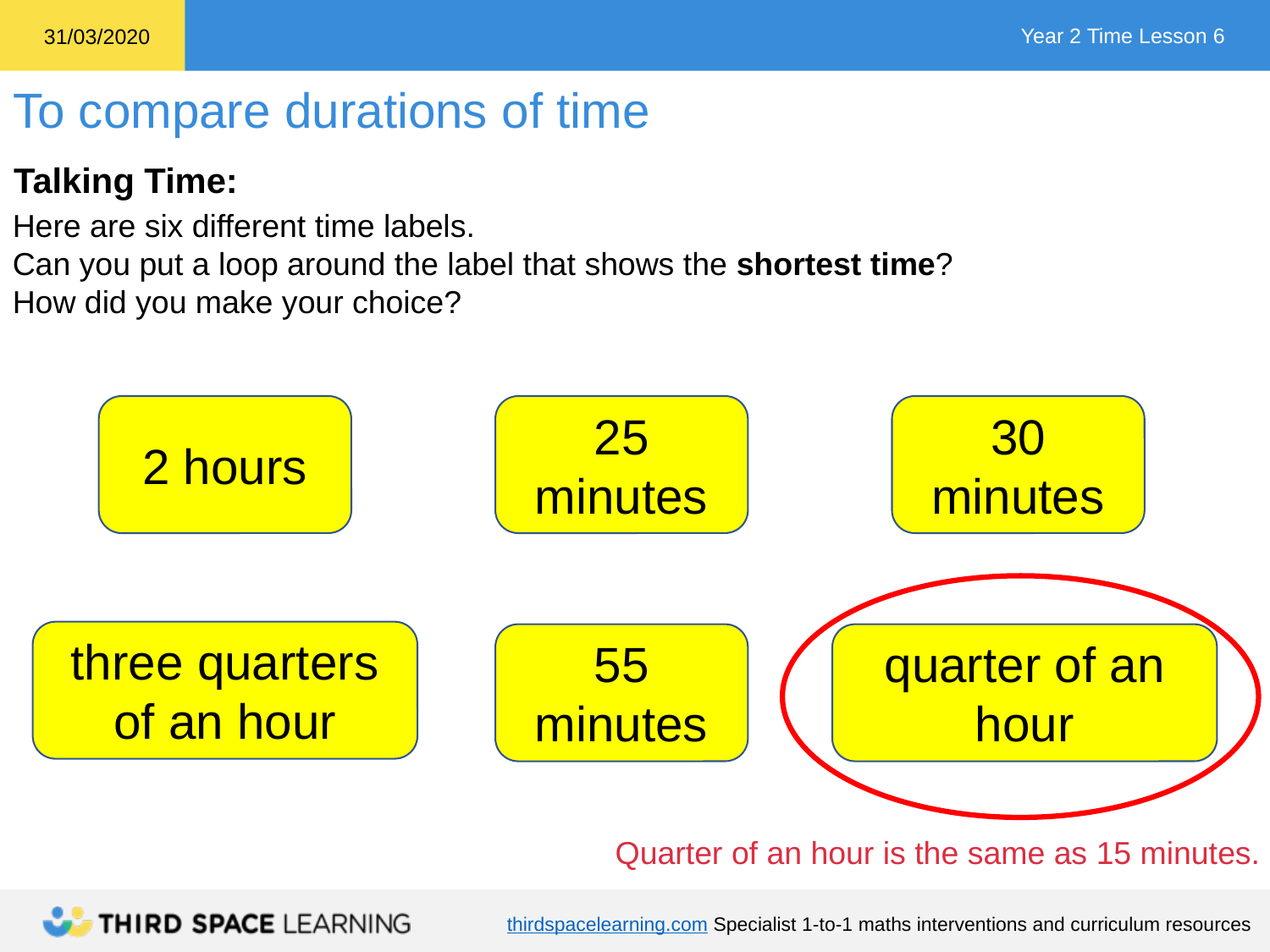

Talking Time:
Here are six different time labels.
Can you put a loop around the label that shows the shortest time?
How did you make your choice?
2 hours
25 minutes
30 minutes

three quarters of an hour
55 minutes
quarter of an hour
Quarter of an hour is the same as 15 minutes.